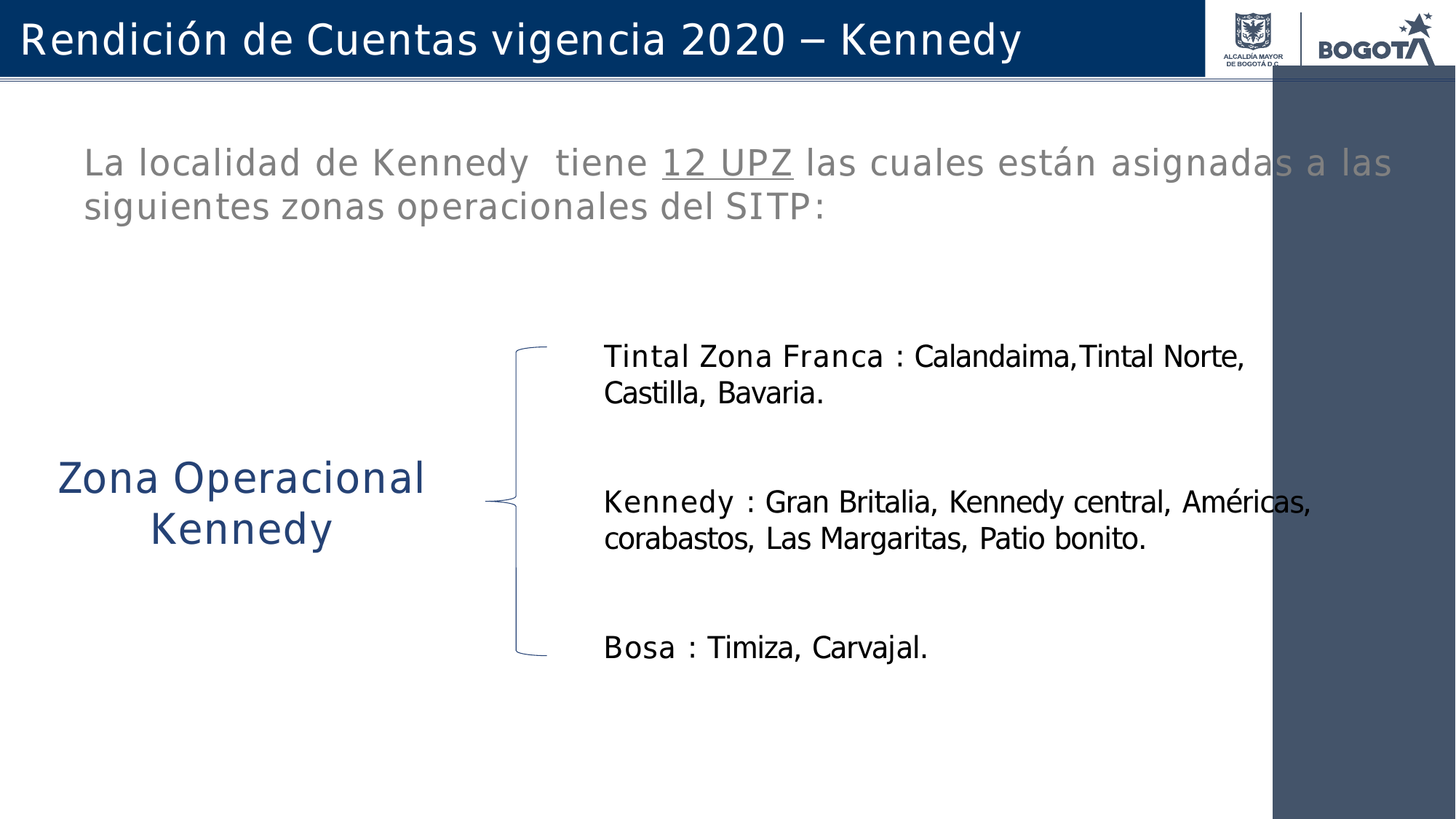

Rendición de Cuentas vigencia 2020 – Kennedy

La localidad de Kennedy  tiene 12 UPZ las cuales están asignadas a las siguientes zonas operacionales del SITP:

Tintal Zona Franca : Calandaima,Tintal Norte, Castilla, Bavaria.

Kennedy : Gran Britalia, Kennedy central, Américas, corabastos, Las Margaritas, Patio bonito.

Bosa : Timiza, Carvajal.

Zona Operacional
Kennedy